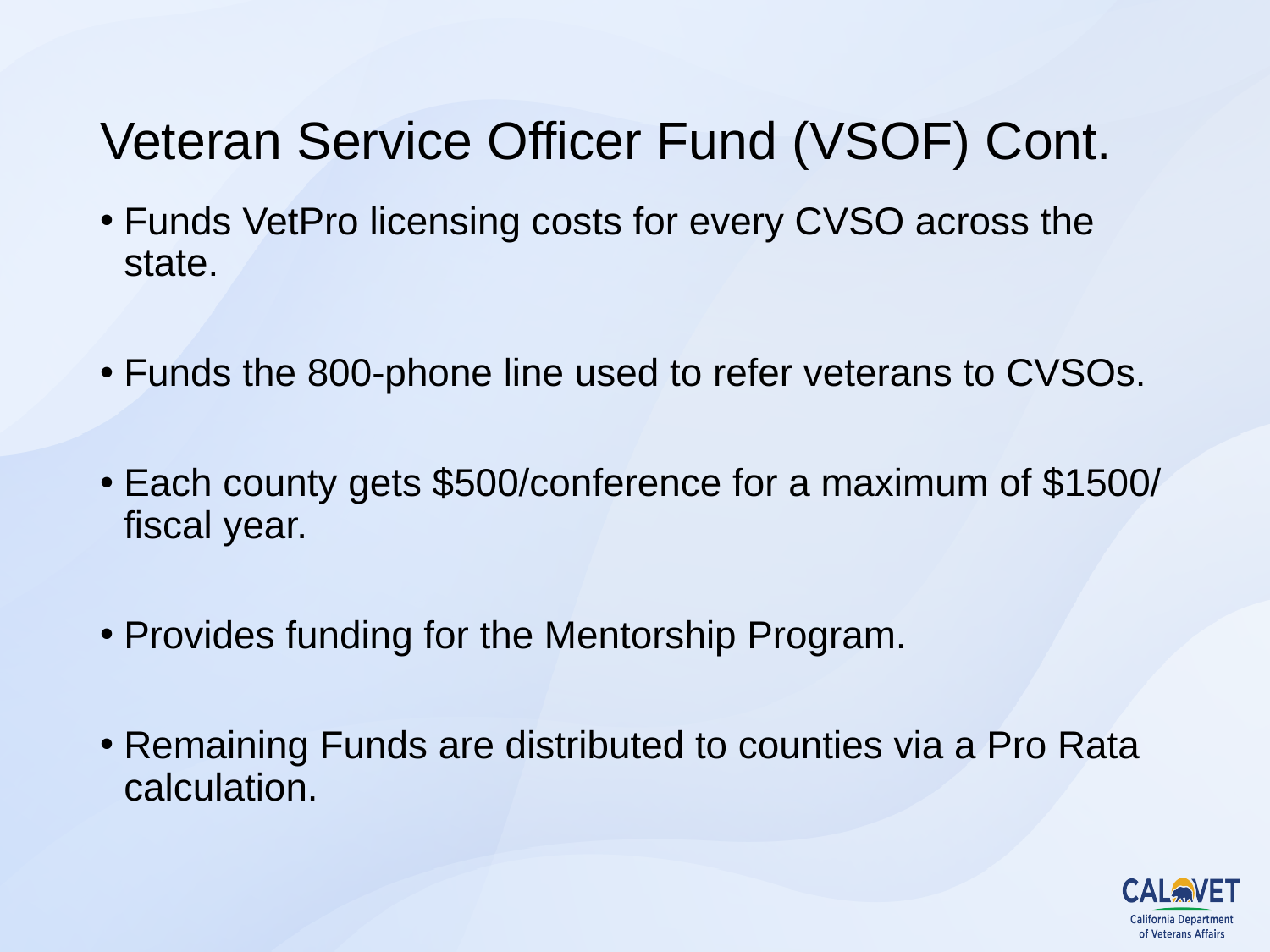

# Veteran Service Officer Fund (VSOF) Cont.
Funds VetPro licensing costs for every CVSO across the state.

Funds the 800-phone line used to refer veterans to CVSOs.

Each county gets $500/conference for a maximum of $1500/ fiscal year.

Provides funding for the Mentorship Program.

Remaining Funds are distributed to counties via a Pro Rata calculation.